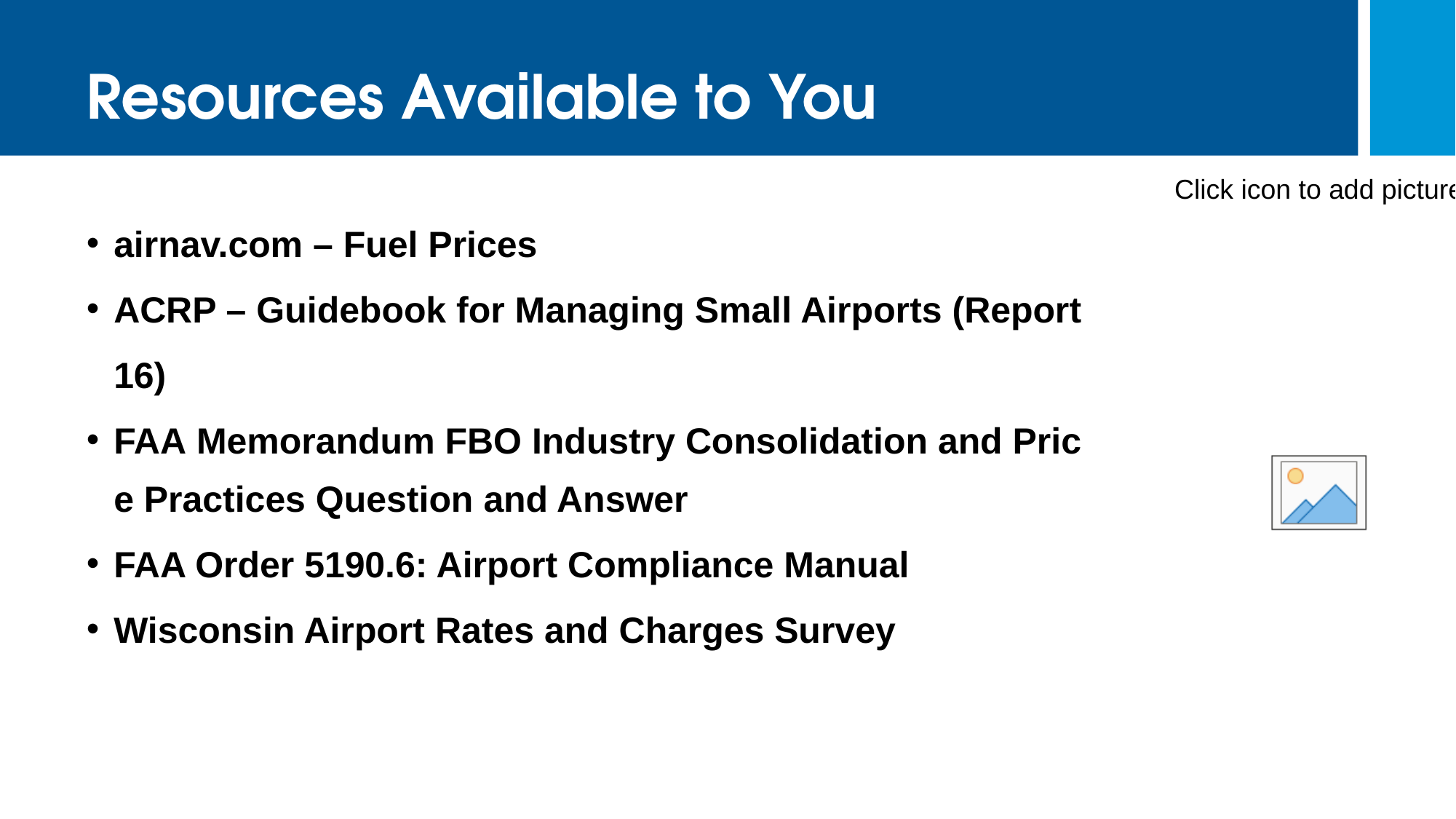

# Resources Available to You

airnav.com – Fuel Prices
ACRP – Guidebook for Managing Small Airports (Report 16)
FAA Memorandum FBO Industry Consolidation and Price Practices Question and Answer
FAA Order 5190.6: Airport Compliance Manual
Wisconsin Airport Rates and Charges Survey

11